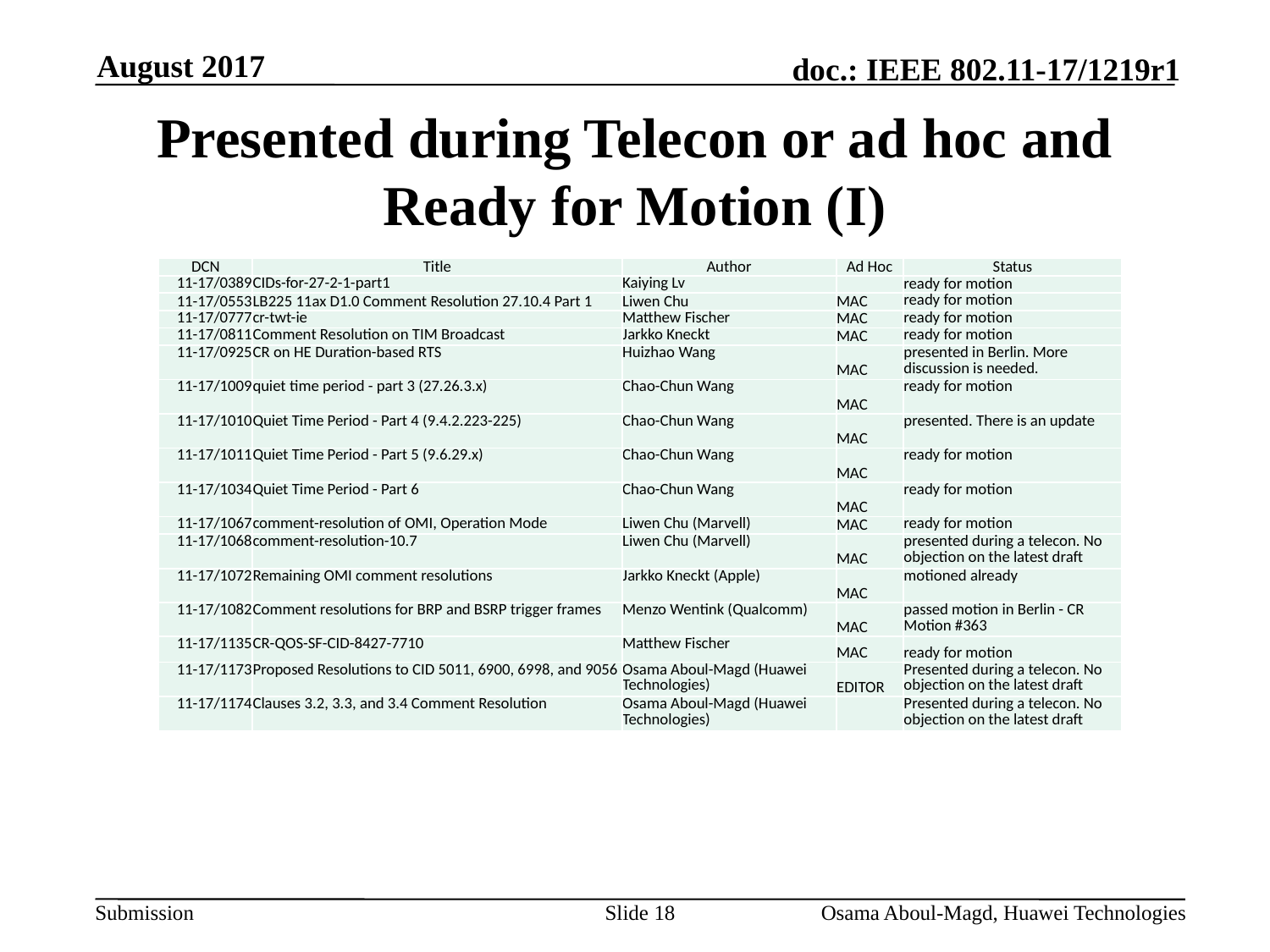

August 2017
# Presented during Telecon or ad hoc and Ready for Motion (I)
| DCN | Title | Author | Ad Hoc | Status |
| --- | --- | --- | --- | --- |
| 11-17/0389 | CIDs-for-27-2-1-part1 | Kaiying Lv |  | ready for motion |
| 11-17/0553 | LB225 11ax D1.0 Comment Resolution 27.10.4 Part 1 | Liwen Chu | MAC | ready for motion |
| 11-17/0777 | cr-twt-ie | Matthew Fischer | MAC | ready for motion |
| 11-17/0811 | Comment Resolution on TIM Broadcast | Jarkko Kneckt | MAC | ready for motion |
| 11-17/0925 | CR on HE Duration-based RTS | Huizhao Wang | MAC | presented in Berlin. More discussion is needed. |
| 11-17/1009 | quiet time period - part 3 (27.26.3.x) | Chao-Chun Wang | MAC | ready for motion |
| 11-17/1010 | Quiet Time Period - Part 4 (9.4.2.223-225) | Chao-Chun Wang | MAC | presented. There is an update |
| 11-17/1011 | Quiet Time Period - Part 5 (9.6.29.x) | Chao-Chun Wang | MAC | ready for motion |
| 11-17/1034 | Quiet Time Period - Part 6 | Chao-Chun Wang | MAC | ready for motion |
| 11-17/1067 | comment-resolution of OMI, Operation Mode | Liwen Chu (Marvell) | MAC | ready for motion |
| 11-17/1068 | comment-resolution-10.7 | Liwen Chu (Marvell) | MAC | presented during a telecon. No objection on the latest draft |
| 11-17/1072 | Remaining OMI comment resolutions | Jarkko Kneckt (Apple) | MAC | motioned already |
| 11-17/1082 | Comment resolutions for BRP and BSRP trigger frames | Menzo Wentink (Qualcomm) | MAC | passed motion in Berlin - CR Motion #363 |
| 11-17/1135 | CR-QOS-SF-CID-8427-7710 | Matthew Fischer | MAC | ready for motion |
| 11-17/1173 | Proposed Resolutions to CID 5011, 6900, 6998, and 9056 | Osama Aboul-Magd (Huawei Technologies) | EDITOR | Presented during a telecon. No objection on the latest draft |
| 11-17/1174 | Clauses 3.2, 3.3, and 3.4 Comment Resolution | Osama Aboul-Magd (Huawei Technologies) |  | Presented during a telecon. No objection on the latest draft |
Slide 18
Osama Aboul-Magd, Huawei Technologies